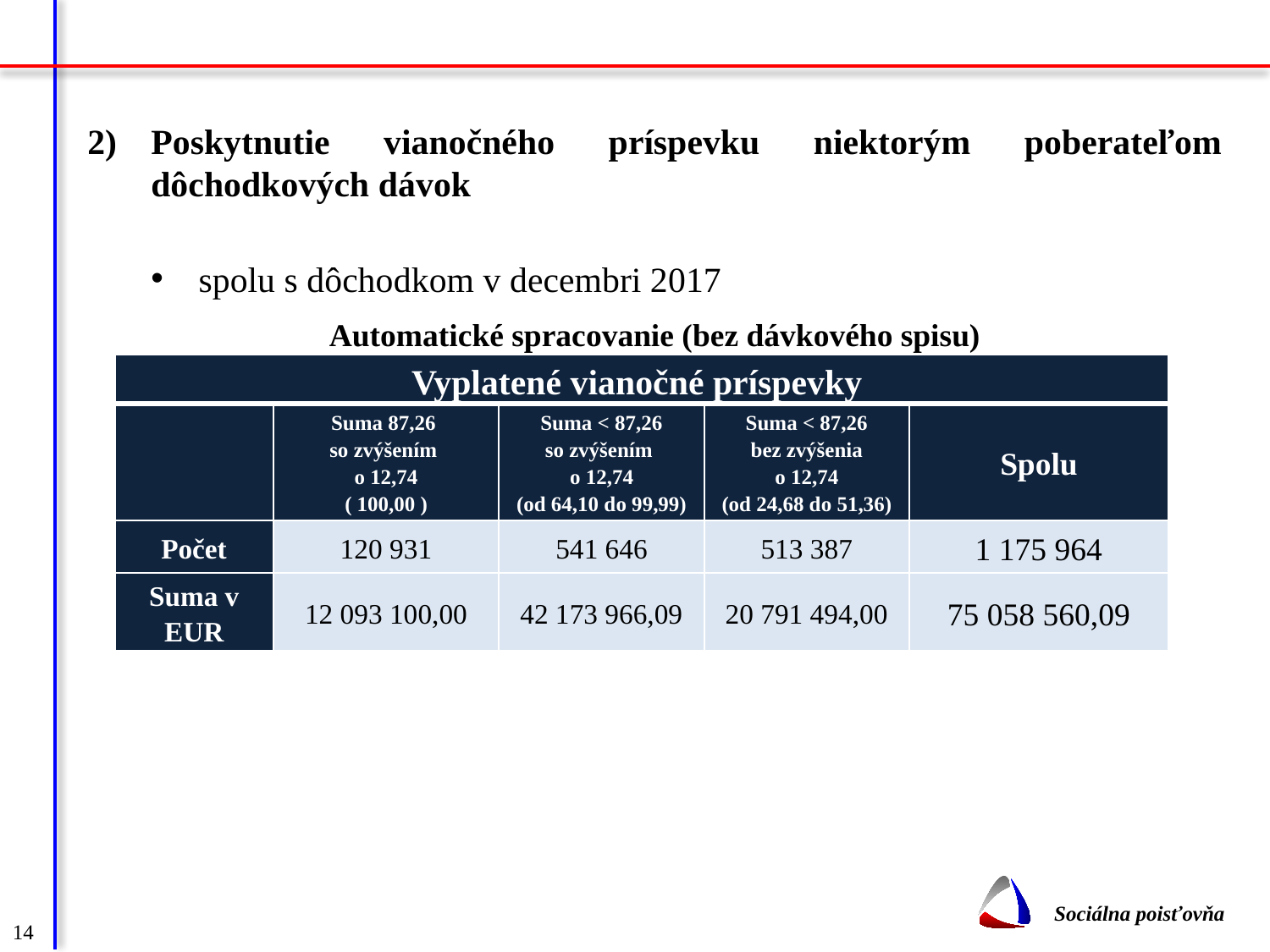

Poskytnutie vianočného príspevku niektorým poberateľom dôchodkových dávok

spolu s dôchodkom v decembri 2017
Automatické spracovanie (bez dávkového spisu)
| Vyplatené vianočné príspevky |  |  |  |  |
| --- | --- | --- | --- | --- |
|  | Suma 87,26 so zvýšením o 12,74 ( 100,00 ) | Suma < 87,26 so zvýšením o 12,74 (od 64,10 do 99,99) | Suma < 87,26 bez zvýšenia o 12,74 (od 24,68 do 51,36) | Spolu |
| Počet | 120 931 | 541 646 | 513 387 | 1 175 964 |
| Suma v EUR | 12 093 100,00 | 42 173 966,09 | 20 791 494,00 | 75 058 560,09 |